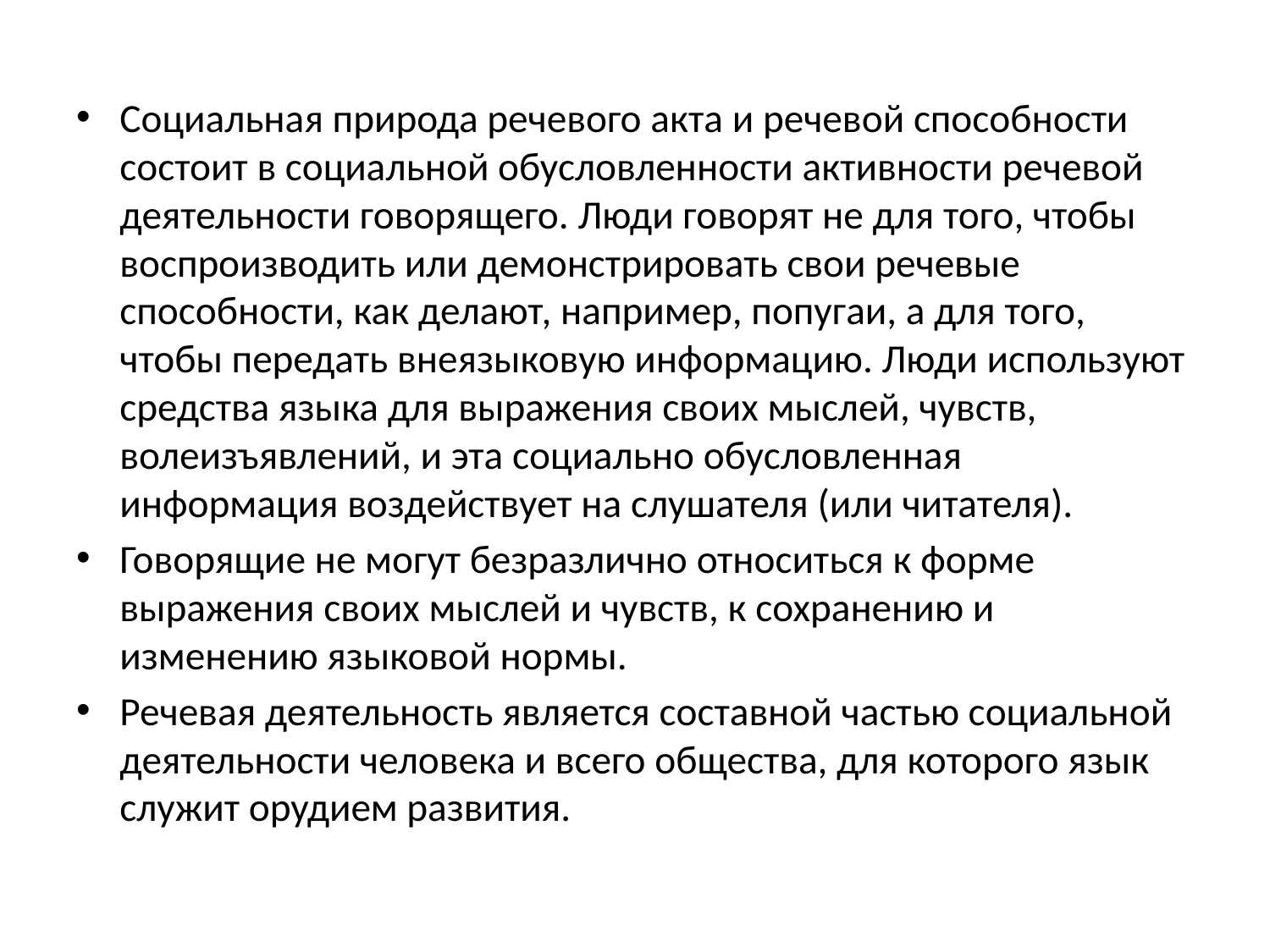

#
Социальная природа речевого акта и речевой способности состоит в социальной обусловленности активности речевой деятельности говорящего. Люди говорят не для того, чтобы воспроизводить или демонстрировать свои речевые способности, как делают, например, попугаи, а для того, чтобы передать внеязыковую информацию. Люди используют средства языка для выражения своих мыслей, чувств, волеизъявлений, и эта социально обусловленная
информация воздействует на слушателя (или читателя).
Говорящие не могут безразлично относиться к форме выражения своих мыслей и чувств, к сохранению и изменению языковой нормы.
Речевая деятельность является составной частью социальной деятельности человека и всего общества, для которого язык служит орудием развития.